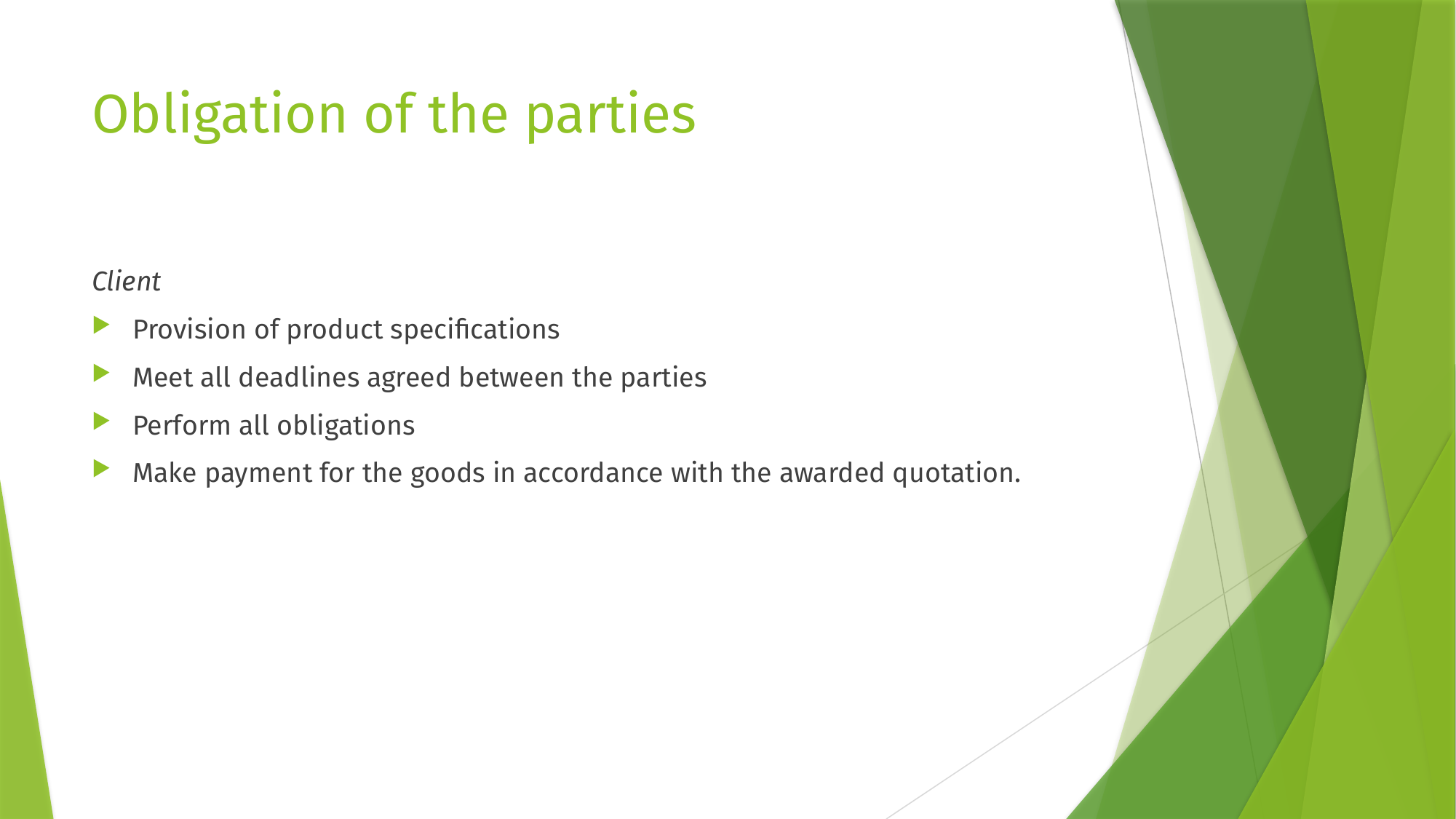

# Obligation of the parties
Client
Provision of product specifications
Meet all deadlines agreed between the parties
Perform all obligations
Make payment for the goods in accordance with the awarded quotation.